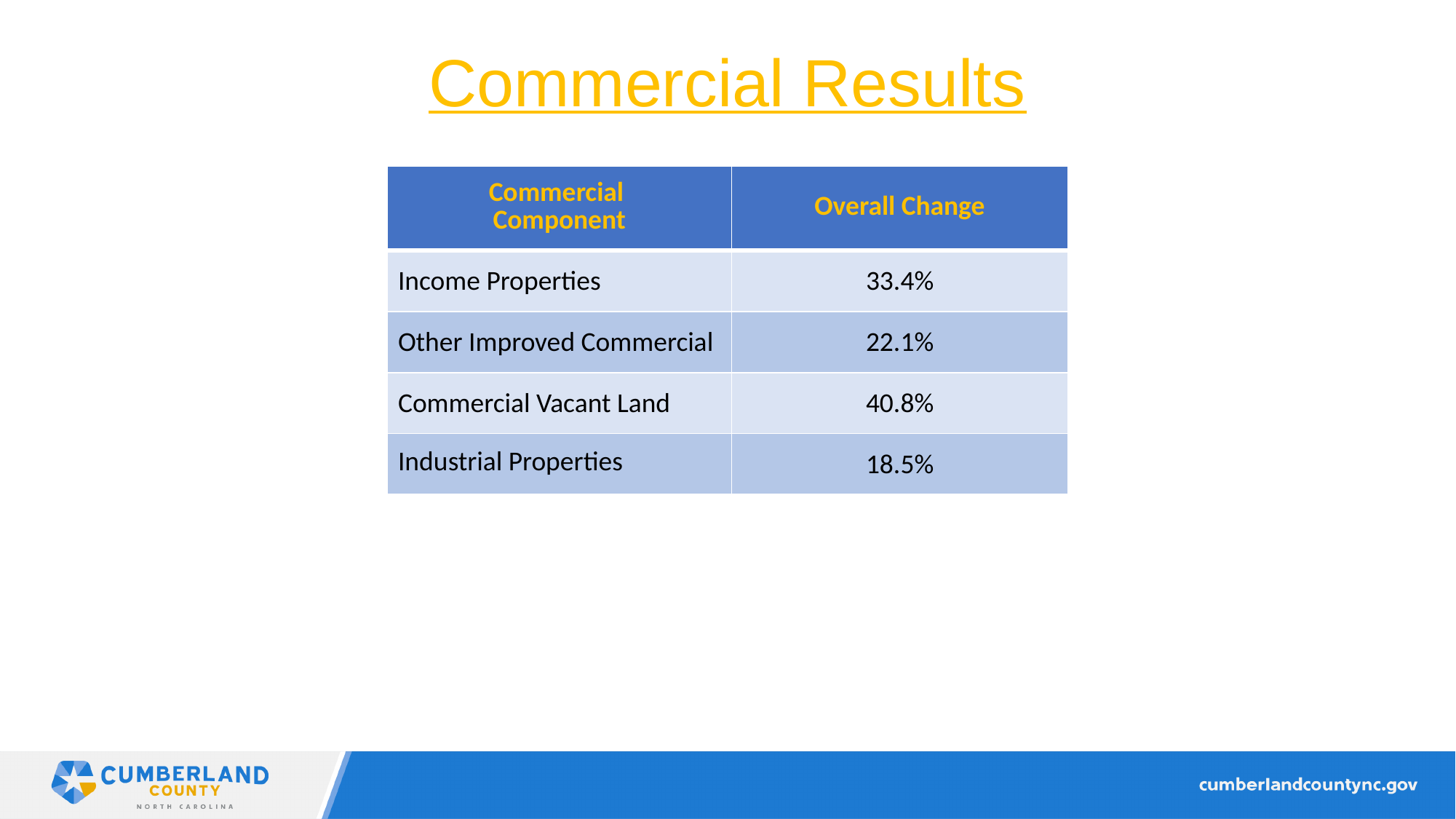

# Commercial Results
| Commercial Component | Overall Change |
| --- | --- |
| Income Properties | 33.4% |
| Other Improved Commercial | 22.1% |
| Commercial Vacant Land | 40.8% |
| Industrial Properties | 18.5% |